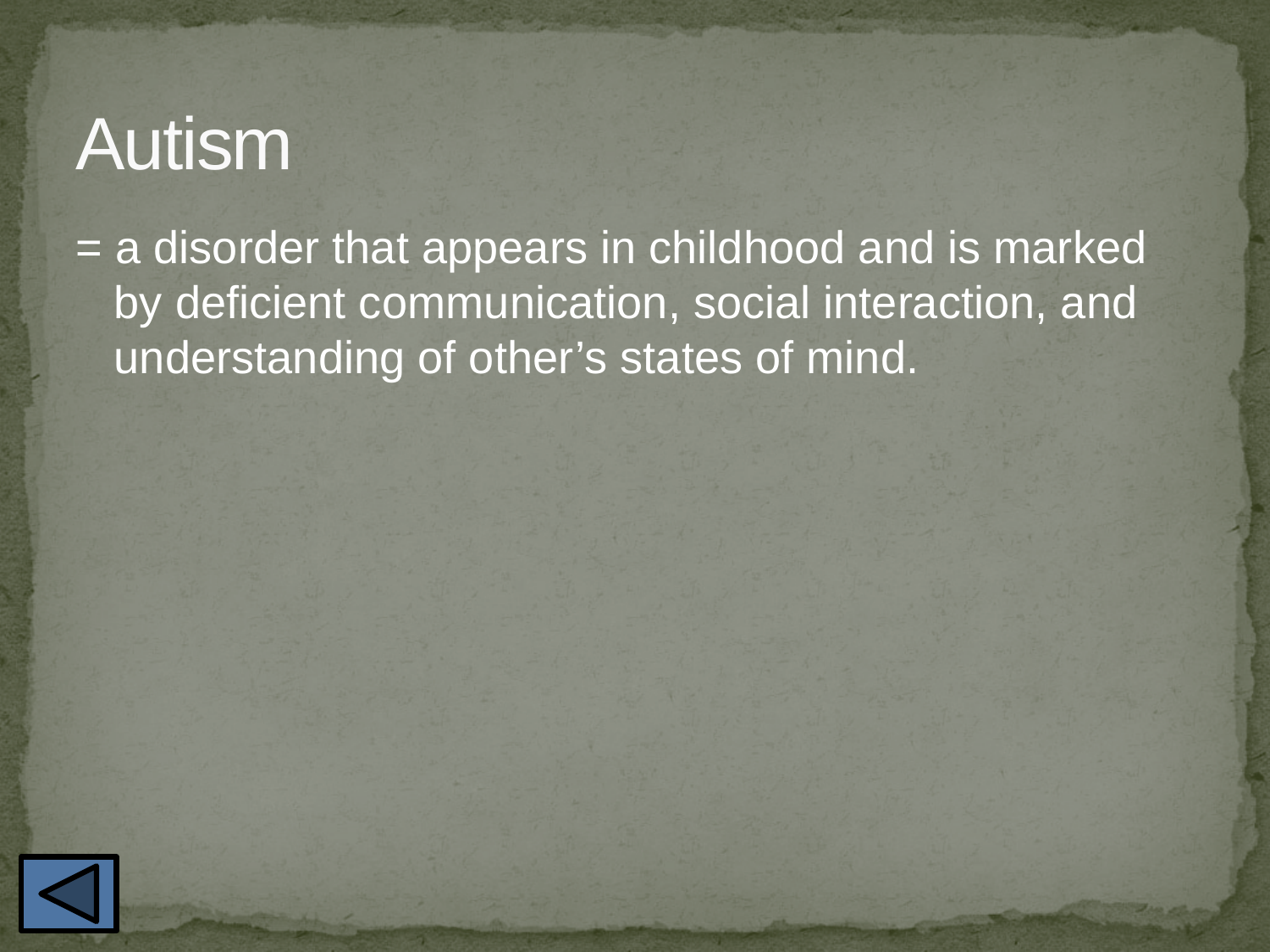

# Autism
= a disorder that appears in childhood and is marked by deficient communication, social interaction, and understanding of other’s states of mind.